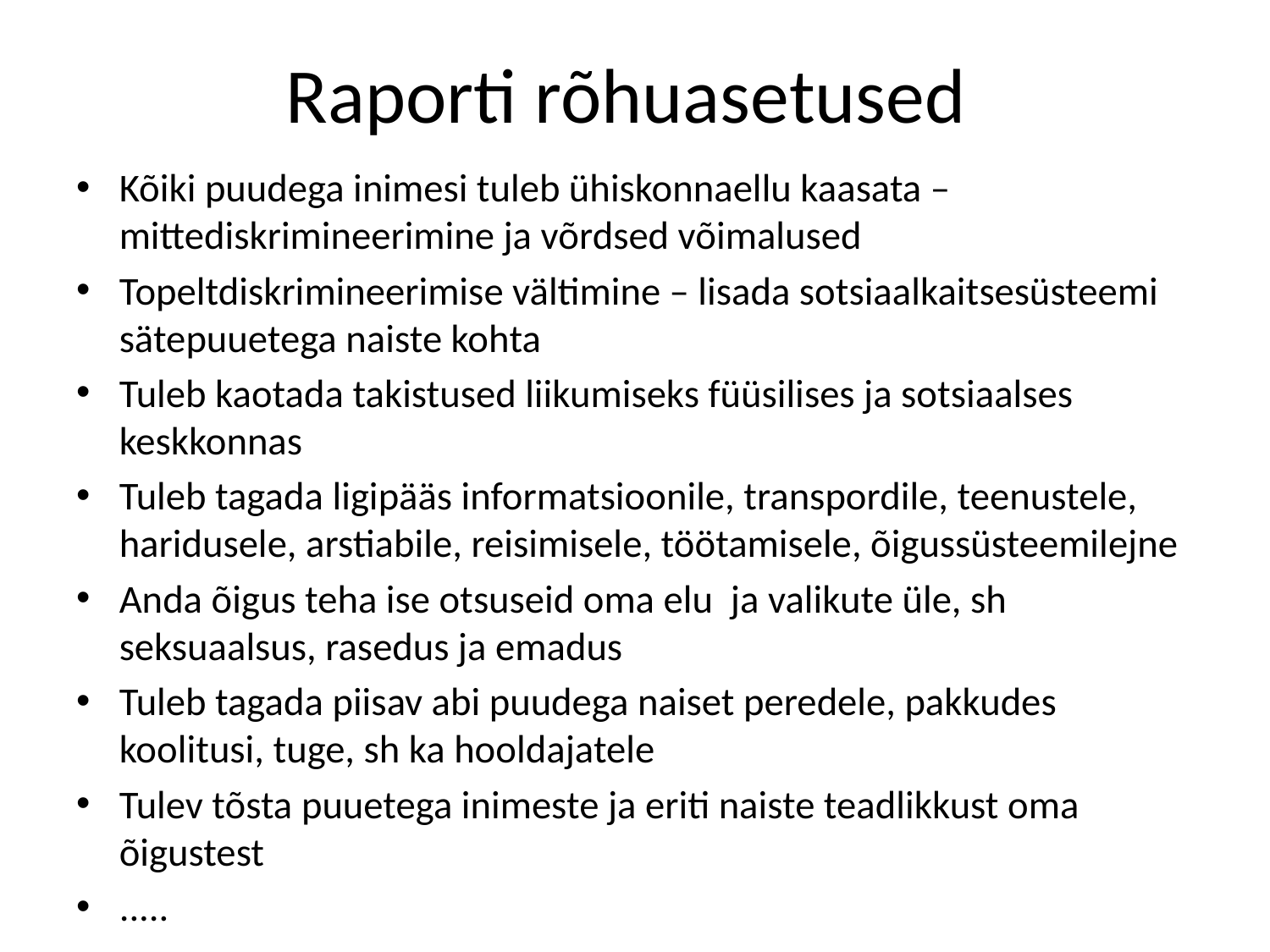

# Raporti rõhuasetused
Kõiki puudega inimesi tuleb ühiskonnaellu kaasata –mittediskrimineerimine ja võrdsed võimalused
Topeltdiskrimineerimise vältimine – lisada sotsiaalkaitsesüsteemi sätepuuetega naiste kohta
Tuleb kaotada takistused liikumiseks füüsilises ja sotsiaalses keskkonnas
Tuleb tagada ligipääs informatsioonile, transpordile, teenustele, haridusele, arstiabile, reisimisele, töötamisele, õigussüsteemilejne
Anda õigus teha ise otsuseid oma elu  ja valikute üle, sh seksuaalsus, rasedus ja emadus
Tuleb tagada piisav abi puudega naiset peredele, pakkudes koolitusi, tuge, sh ka hooldajatele
Tulev tõsta puuetega inimeste ja eriti naiste teadlikkust oma õigustest
.....